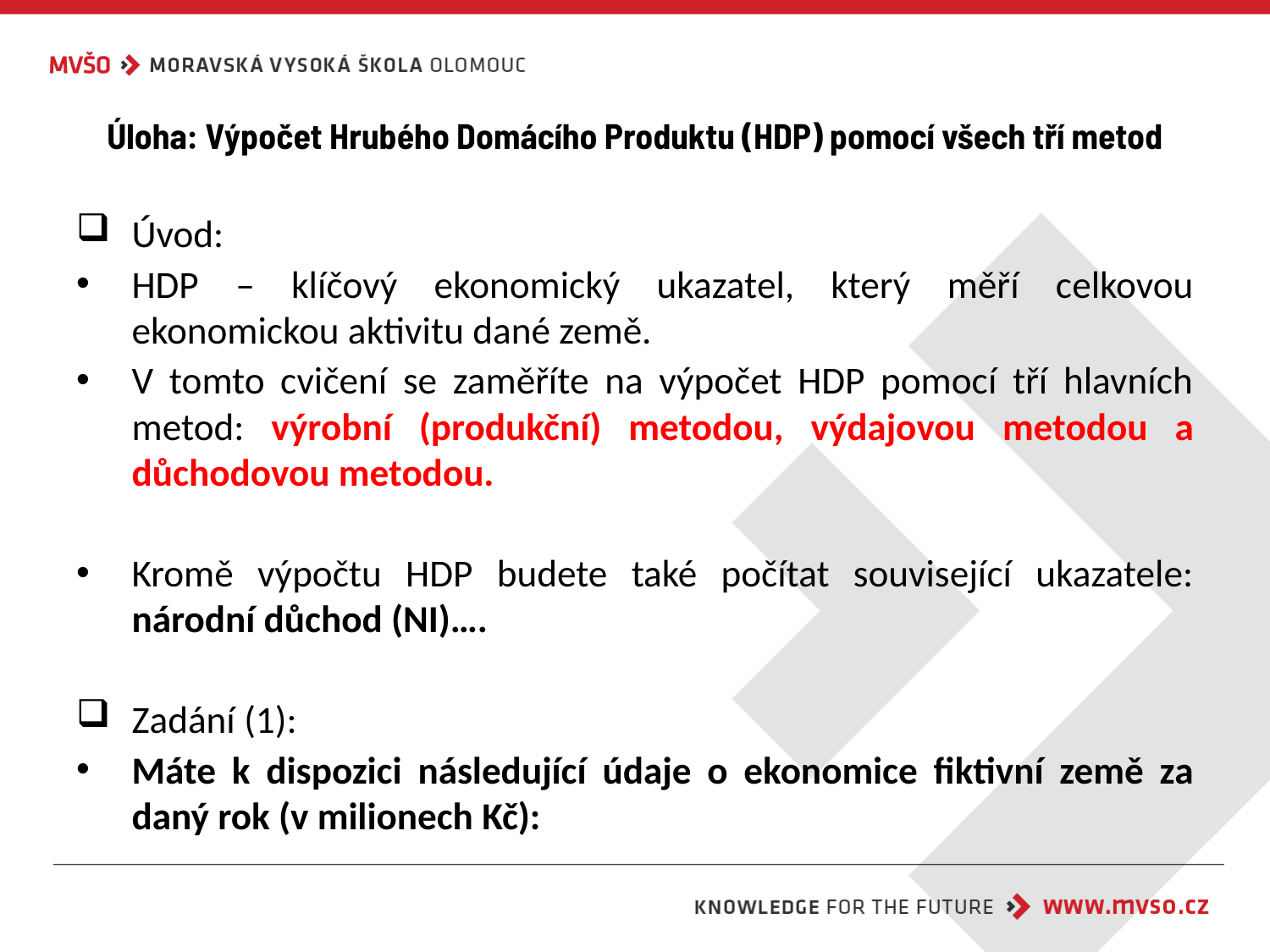

# Úloha: Výpočet Hrubého Domácího Produktu (HDP) pomocí všech tří metod
Úvod:
HDP – klíčový ekonomický ukazatel, který měří celkovou ekonomickou aktivitu dané země.
V tomto cvičení se zaměříte na výpočet HDP pomocí tří hlavních metod: výrobní (produkční) metodou, výdajovou metodou a důchodovou metodou.

Kromě výpočtu HDP budete také počítat související ukazatele: národní důchod (NI)….

Zadání (1):
Máte k dispozici následující údaje o ekonomice fiktivní země za daný rok (v milionech Kč):